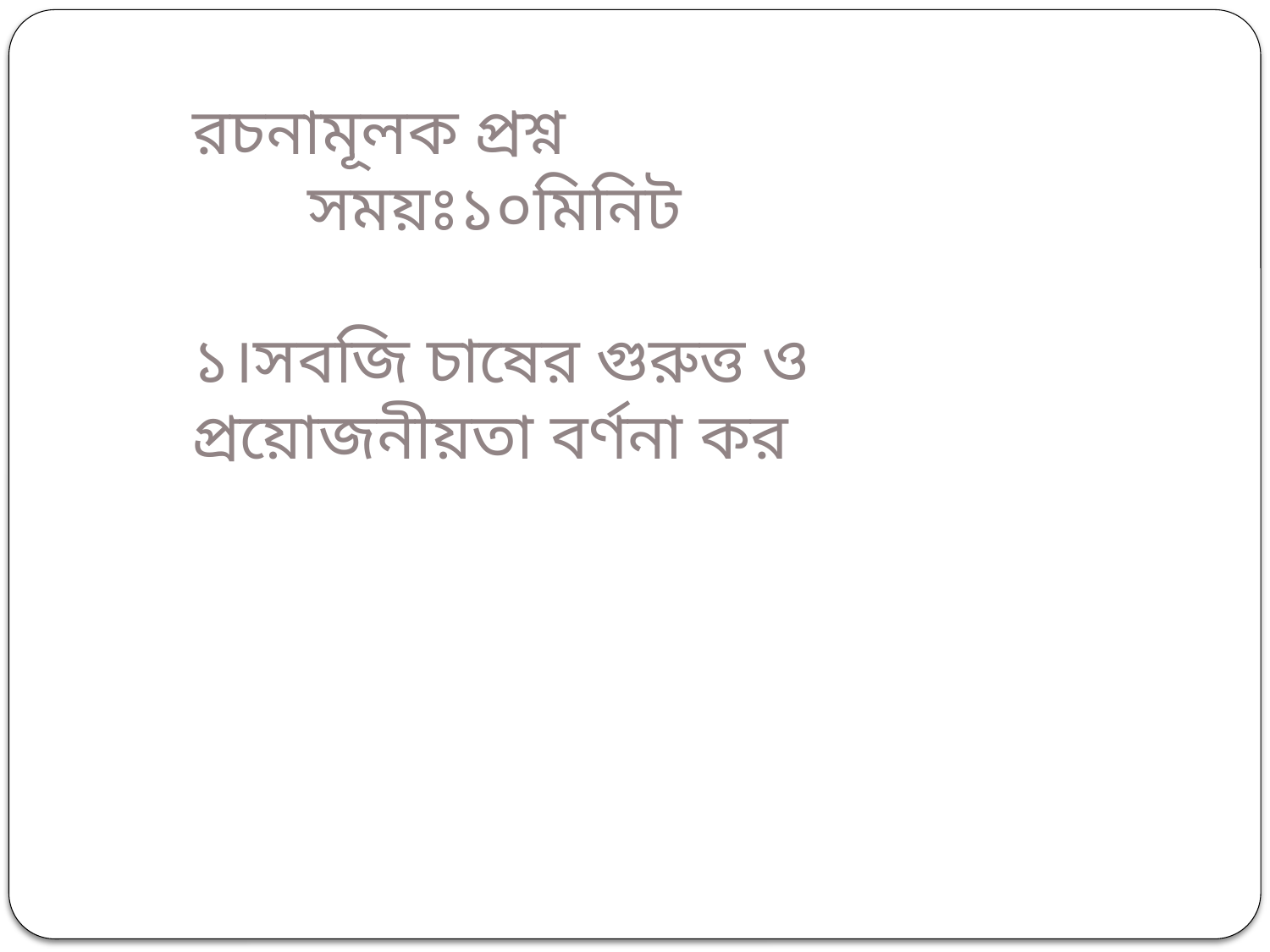

রচনামূলক প্রশ্ন                                          সময়ঃ১০মিনিট

১।সবজি চাষের গুরুত্ত ও প্রয়োজনীয়তা বর্ণনা কর